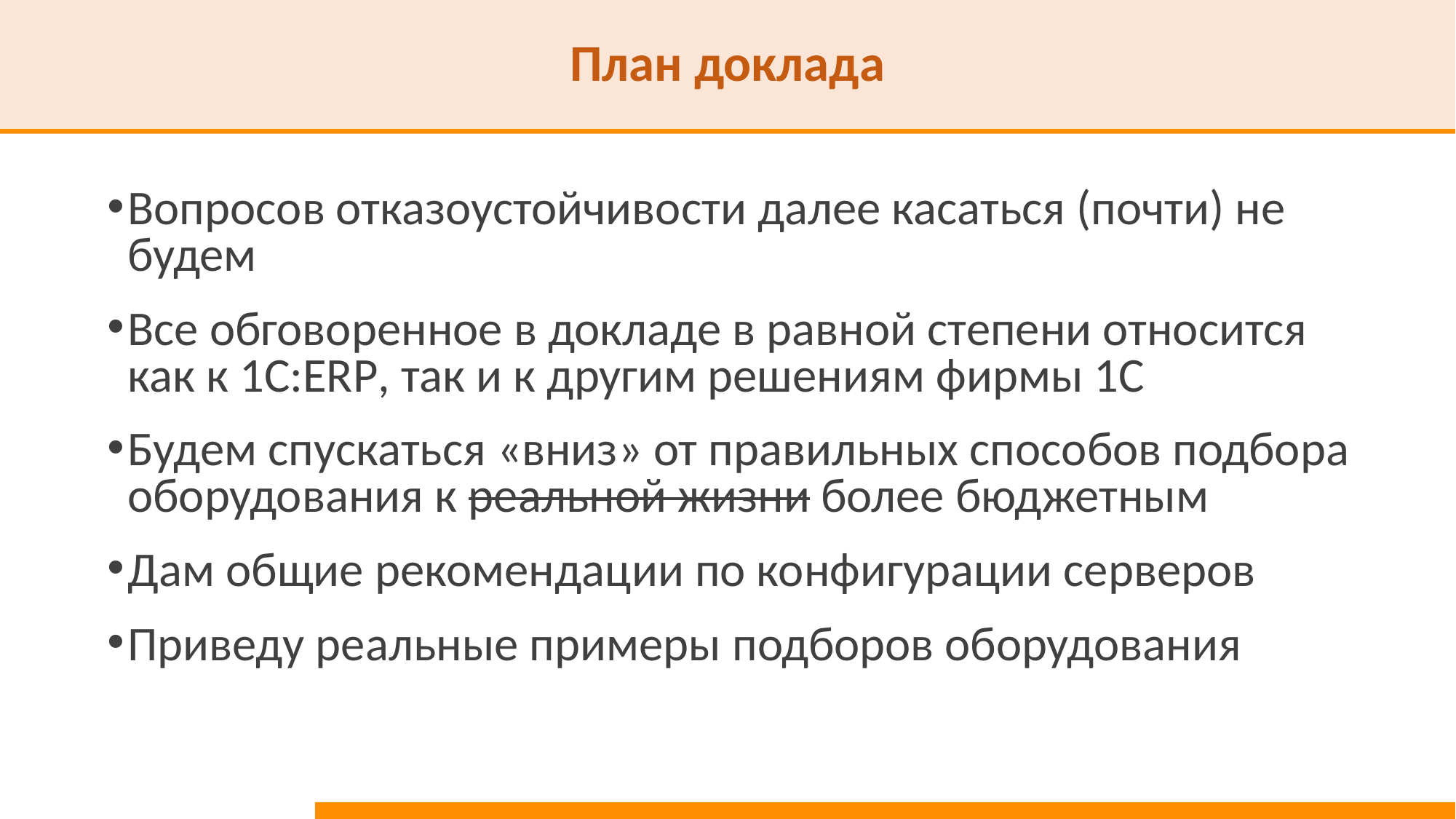

# План доклада
Вопросов отказоустойчивости далее касаться (почти) не  будем
Все обговоренное в докладе в равной степени относится как к 1С:ERP, так и к другим решениям фирмы 1С
Будем спускаться «вниз» от правильных способов подбора оборудования к реальной жизни более бюджетным
Дам общие рекомендации по конфигурации серверов
Приведу реальные примеры подборов оборудования